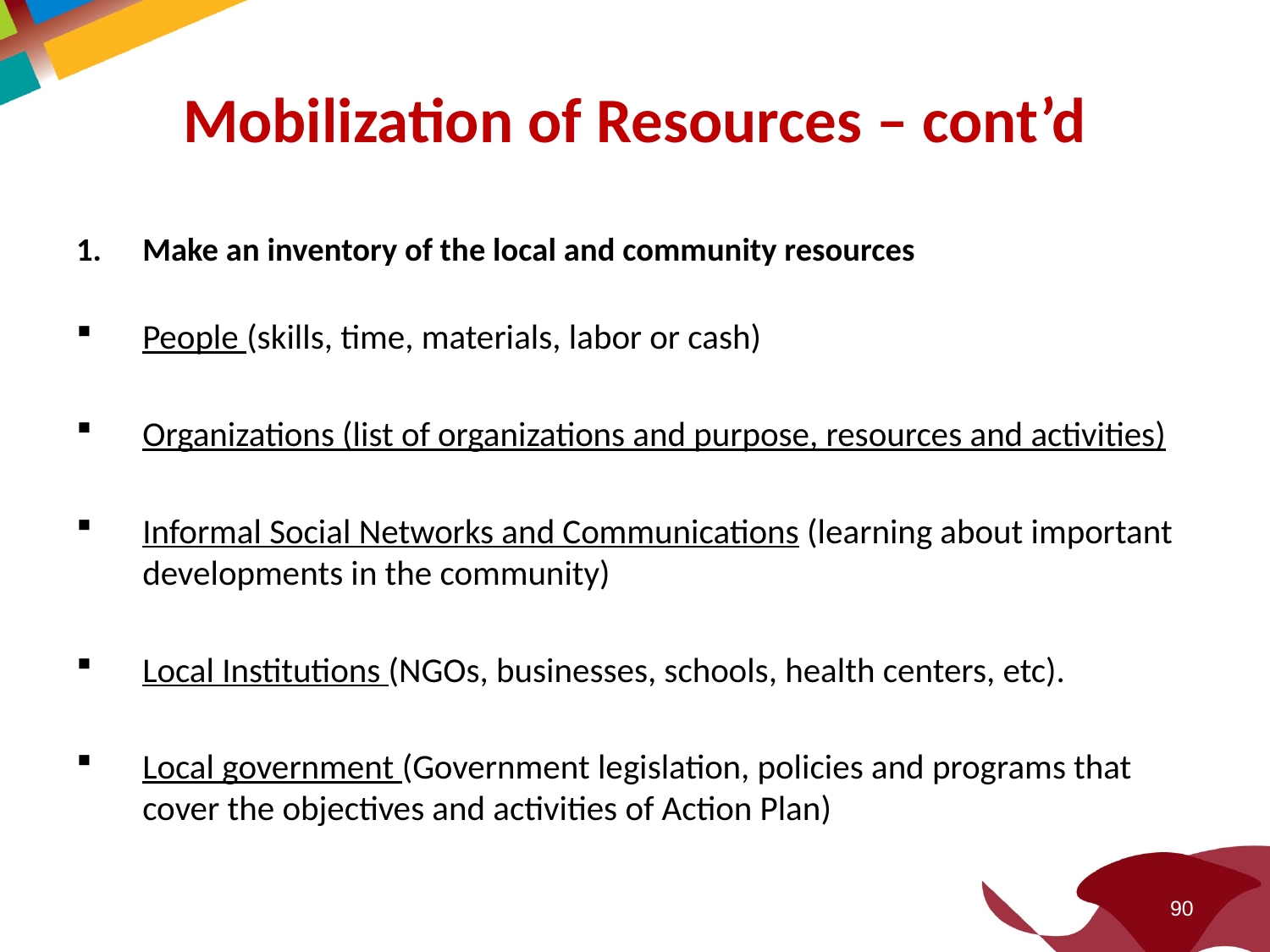

# Mobilization of Resources – cont’d
Make an inventory of the local and community resources

People (skills, time, materials, labor or cash)

Organizations (list of organizations and purpose, resources and activities)

Informal Social Networks and Communications (learning about important developments in the community)

Local Institutions (NGOs, businesses, schools, health centers, etc).

Local government (Government legislation, policies and programs that cover the objectives and activities of Action Plan)

90